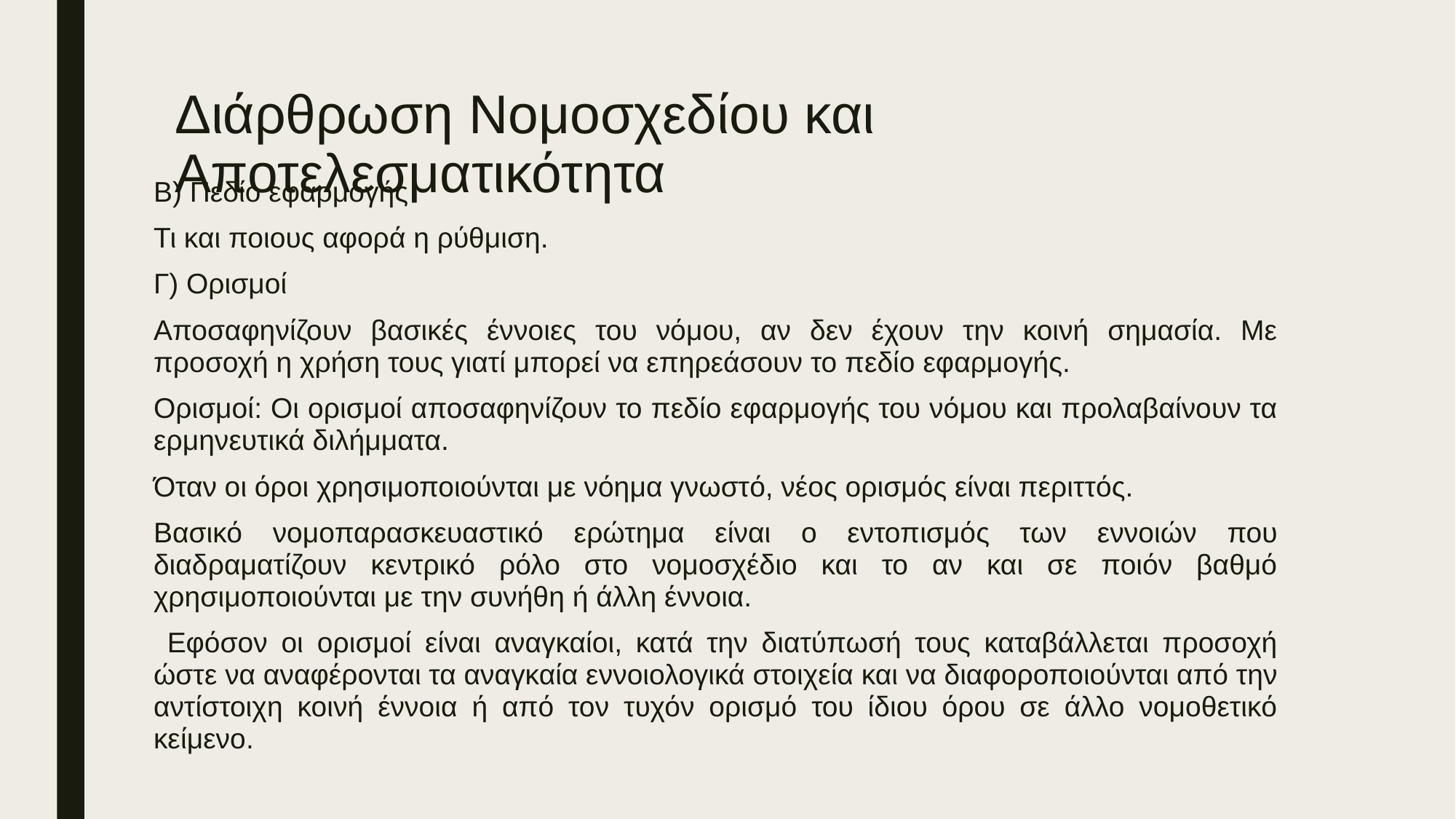

# Διάρθρωση Νομοσχεδίου και Αποτελεσματικότητα
Β) Πεδίο εφαρμογής
Τι και ποιους αφορά η ρύθμιση.
Γ) Ορισμοί
Αποσαφηνίζουν βασικές έννοιες του νόμου, αν δεν έχουν την κοινή σημασία. Με προσοχή η χρήση τους γιατί μπορεί να επηρεάσουν το πεδίο εφαρμογής.
Ορισμοί: Οι ορισμοί αποσαφηνίζουν το πεδίο εφαρμογής του νόμου και προλαβαίνουν τα ερμηνευτικά διλήμματα.
Όταν οι όροι χρησιμοποιούνται με νόημα γνωστό, νέος ορισμός είναι περιττός.
Βασικό νομοπαρασκευαστικό ερώτημα είναι ο εντοπισμός των εννοιών που διαδραματίζουν κεντρικό ρόλο στο νομοσχέδιο και το αν και σε ποιόν βαθμό χρησιμοποιούνται με την συνήθη ή άλλη έννοια.
 Εφόσον οι ορισμοί είναι αναγκαίοι, κατά την διατύπωσή τους καταβάλλεται προσοχή ώστε να αναφέρονται τα αναγκαία εννοιολογικά στοιχεία και να διαφοροποιούνται από την αντίστοιχη κοινή έννοια ή από τον τυχόν ορισμό του ίδιου όρου σε άλλο νομοθετικό κείμενο.